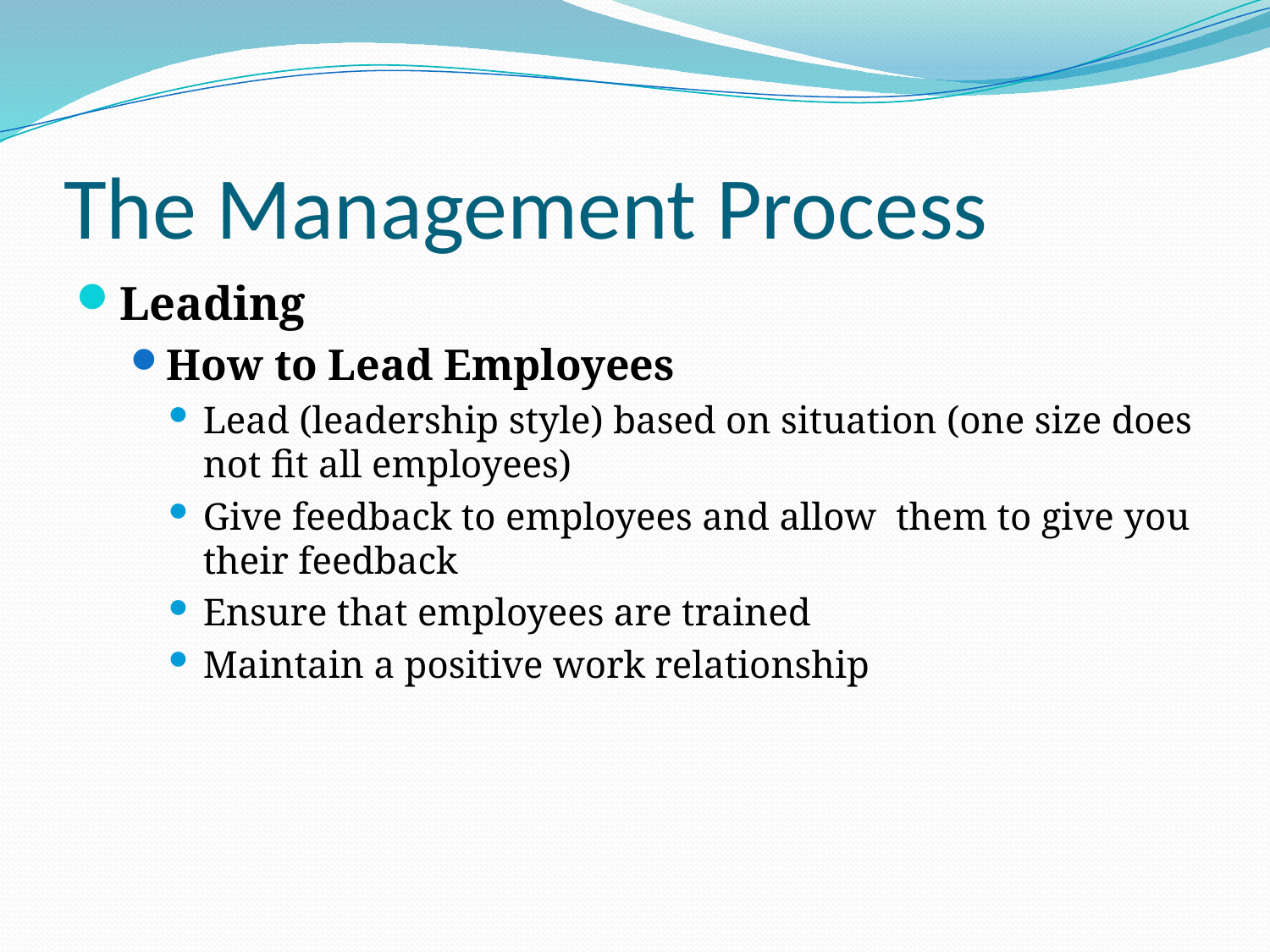

# The Management Process
Leading
How to Lead Employees
Lead (leadership style) based on situation (one size does not fit all employees)
Give feedback to employees and allow  them to give you their feedback
Ensure that employees are trained
Maintain a positive work relationship